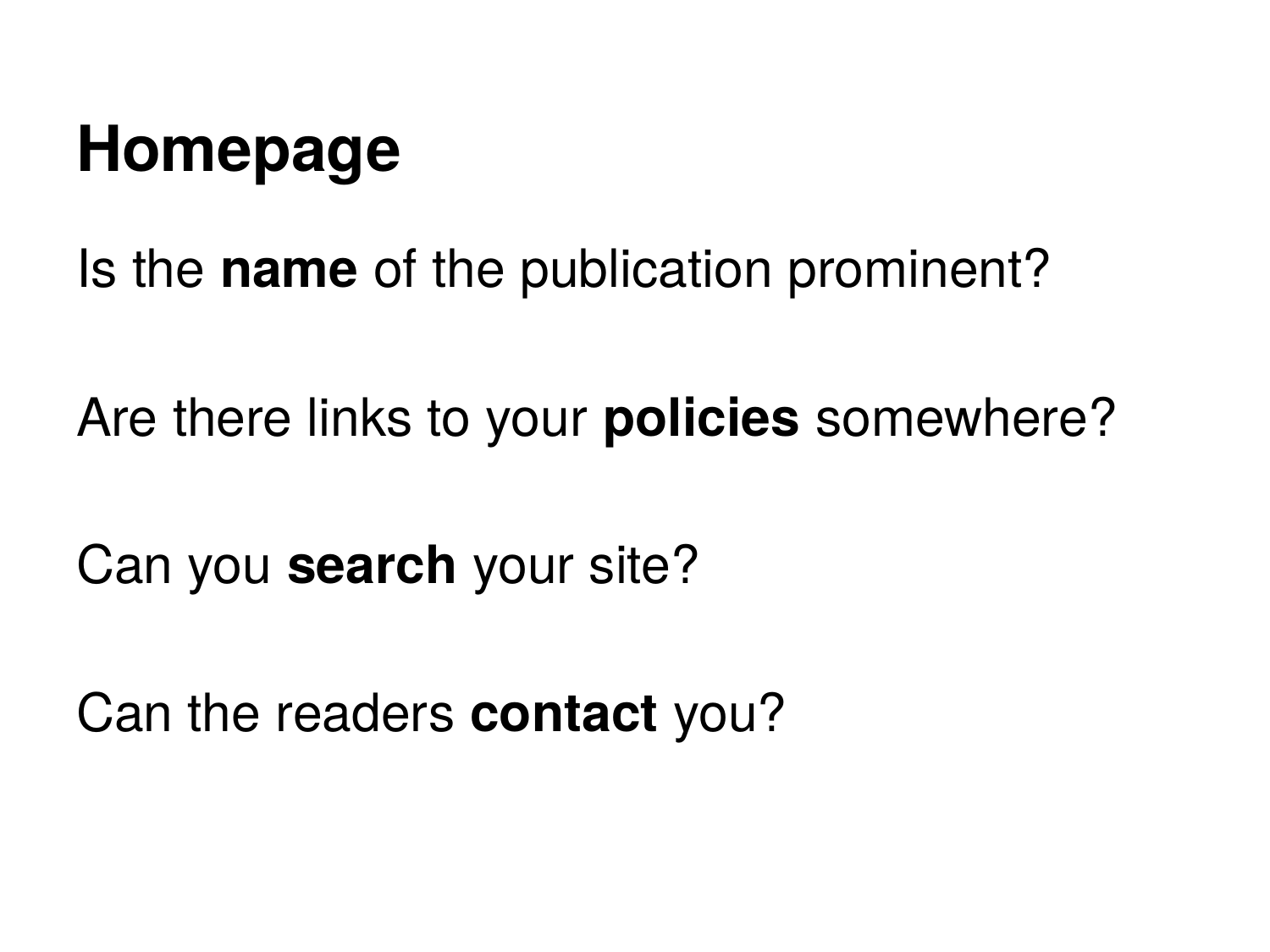

# Homepage
Is the name of the publication prominent?

Are there links to your policies somewhere?

Can you search your site?

Can the readers contact you?